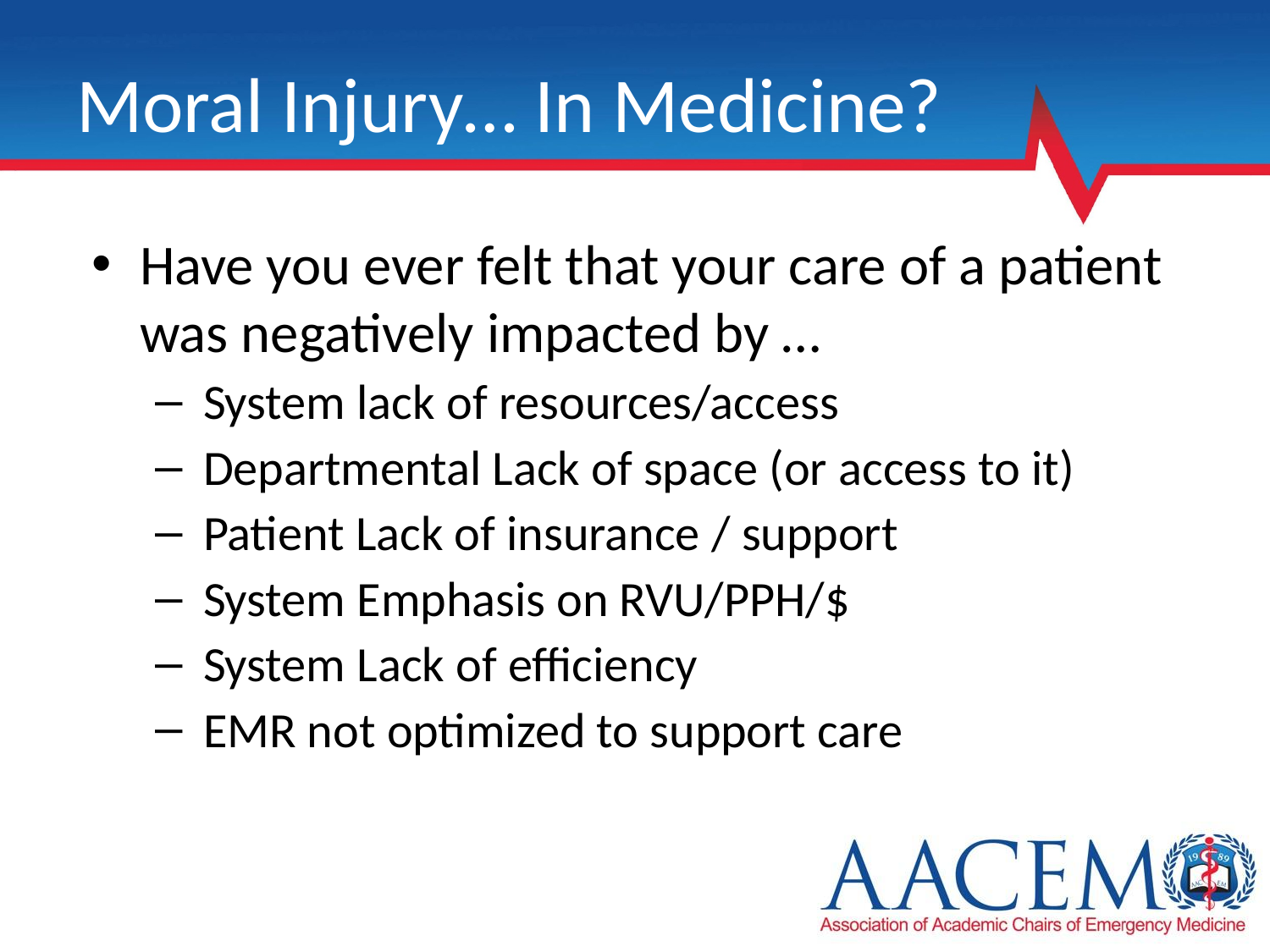

# Moral Injury… In Medicine?
Have you ever felt that your care of a patient was negatively impacted by …
System lack of resources/access
Departmental Lack of space (or access to it)
Patient Lack of insurance / support
System Emphasis on RVU/PPH/$
System Lack of efficiency
EMR not optimized to support care